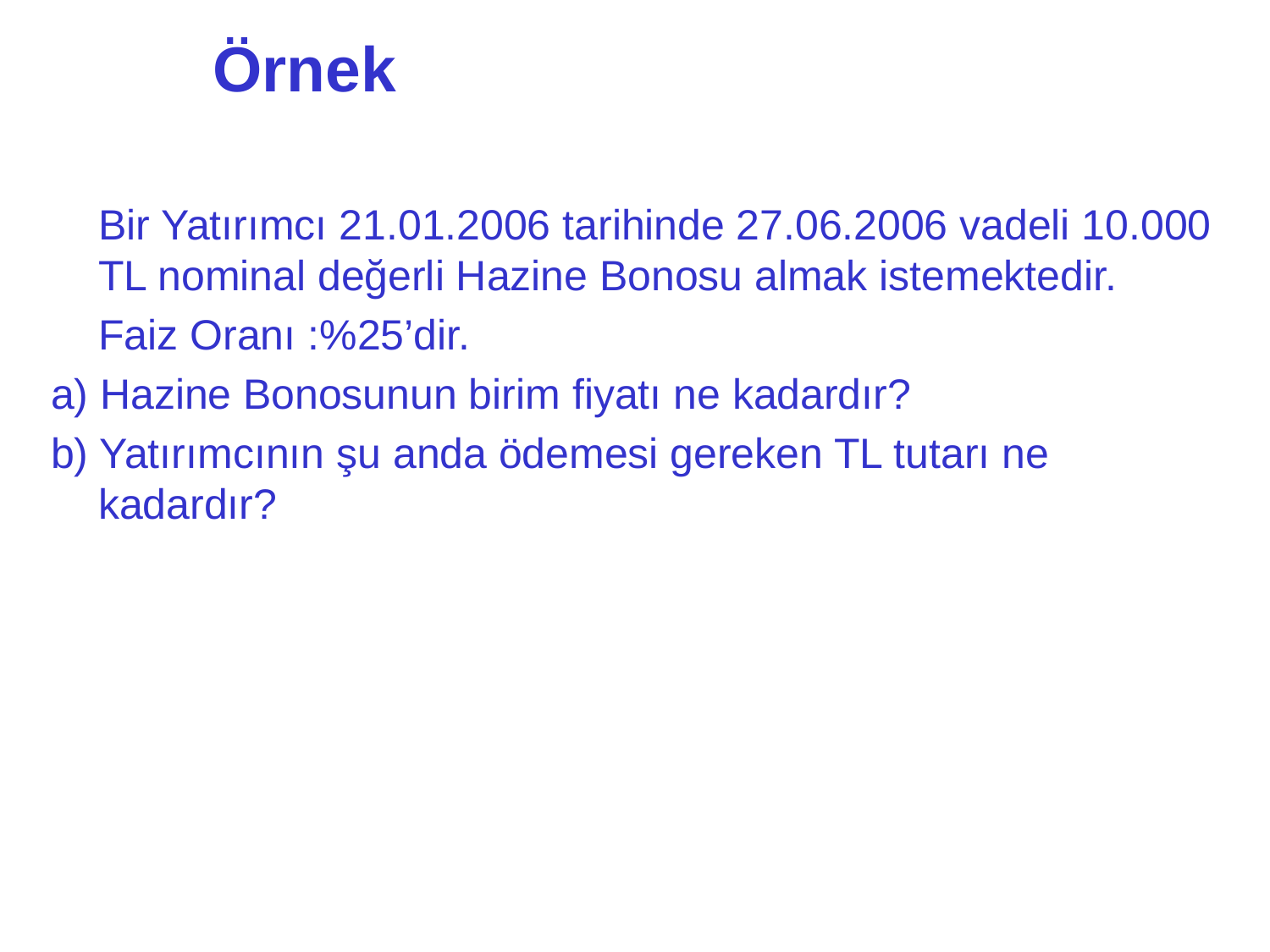

# Örnek
	Bir Yatırımcı 21.01.2006 tarihinde 27.06.2006 vadeli 10.000 TL nominal değerli Hazine Bonosu almak istemektedir.
	Faiz Oranı :%25’dir.
a) Hazine Bonosunun birim fiyatı ne kadardır?
b) Yatırımcının şu anda ödemesi gereken TL tutarı ne kadardır?